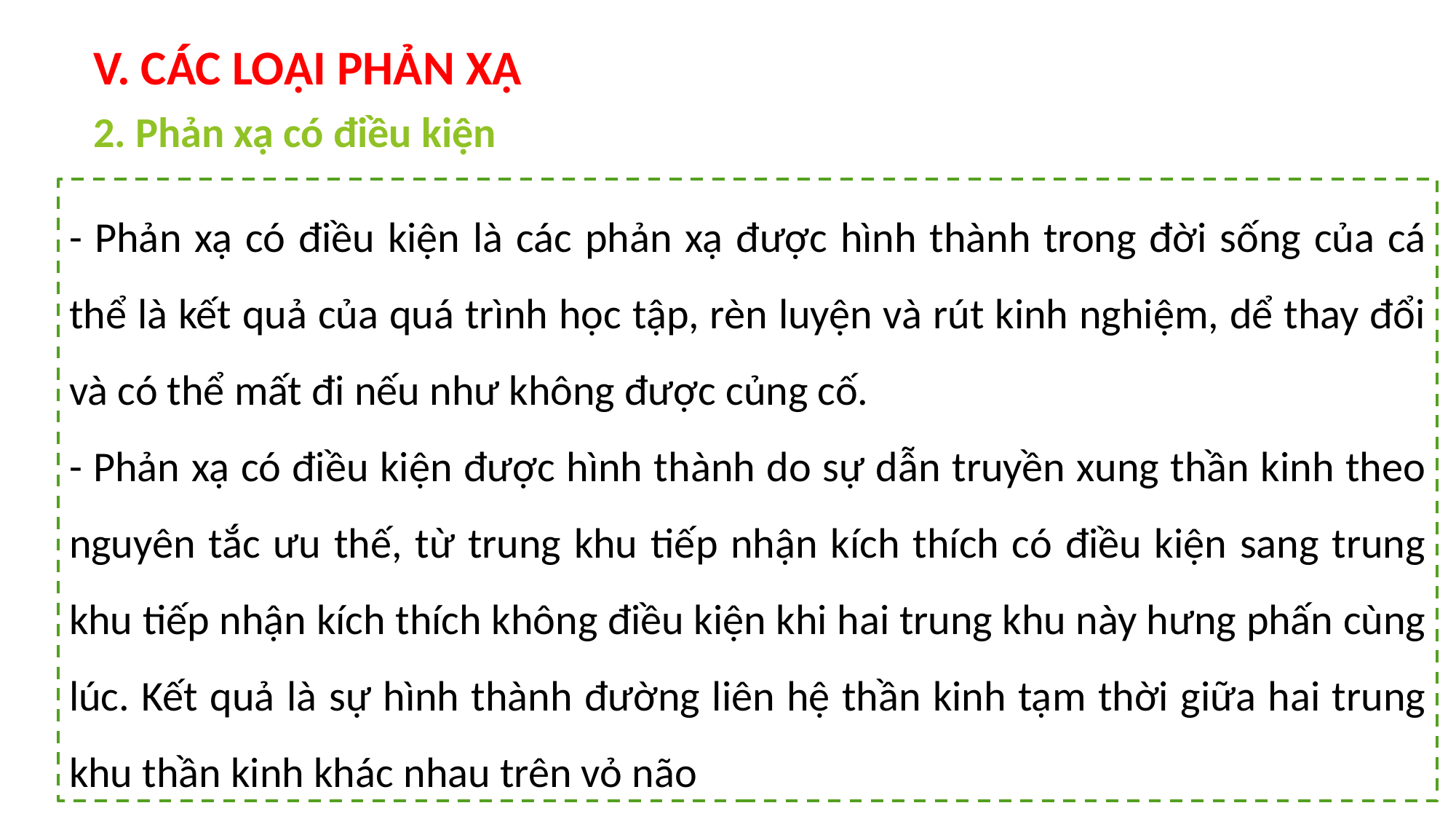

V. CÁC LOẠI PHẢN XẠ
2. Phản xạ có điều kiện
- Phản xạ có điều kiện là các phản xạ được hình thành trong đời sống của cá thể là kết quả của quá trình học tập, rèn luyện và rút kinh nghiệm, dể thay đổi và có thể mất đi nếu như không được củng cố.
- Phản xạ có điều kiện được hình thành do sự dẫn truyền xung thần kinh theo nguyên tắc ưu thế, từ trung khu tiếp nhận kích thích có điều kiện sang trung khu tiếp nhận kích thích không điều kiện khi hai trung khu này hưng phấn cùng lúc. Kết quả là sự hình thành đường liên hệ thần kinh tạm thời giữa hai trung khu thần kinh khác nhau trên vỏ não
45